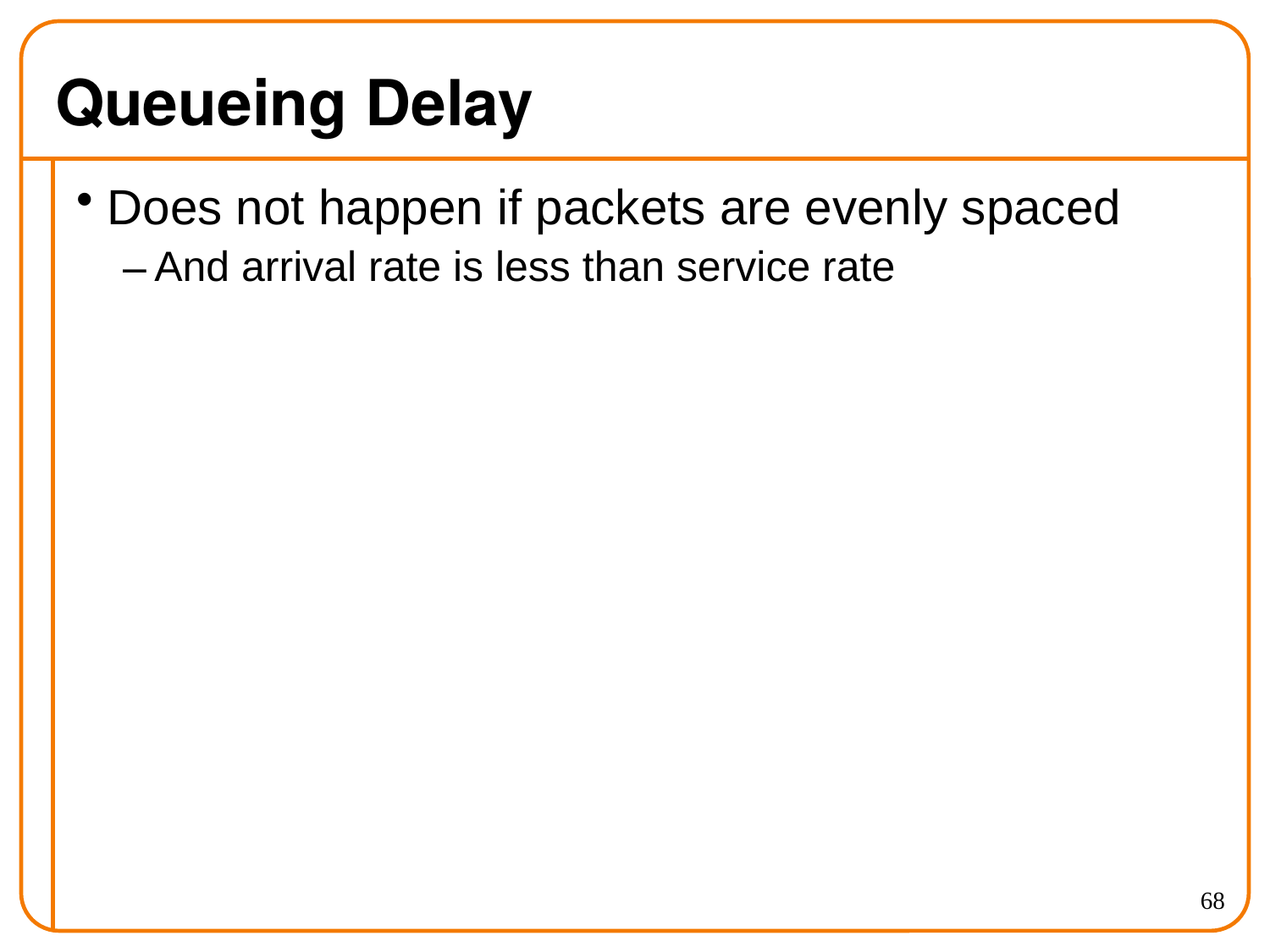

# Queueing Delay
Does not happen if packets are evenly spaced
And arrival rate is less than service rate

68